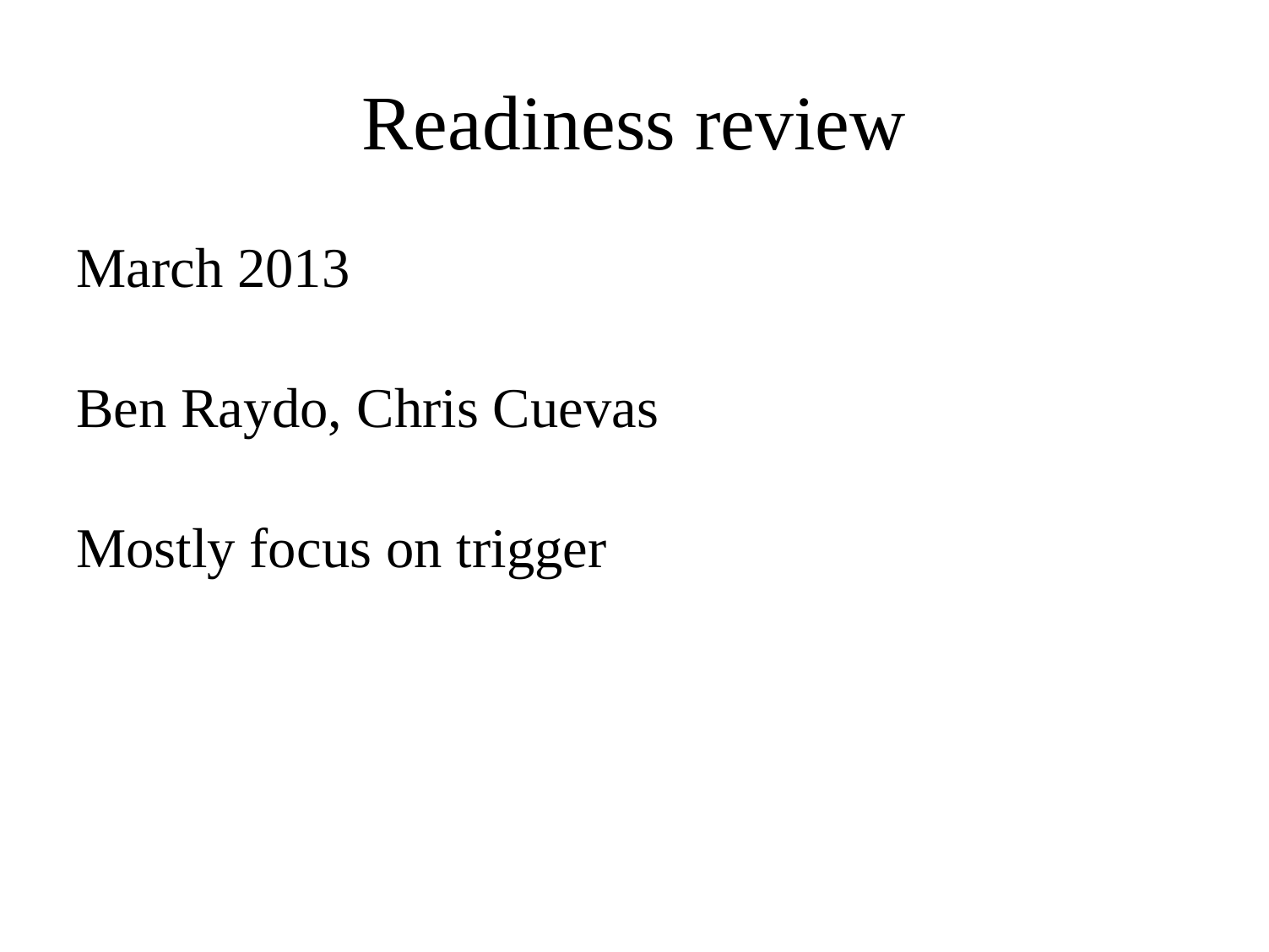

# Readiness review
March 2013

Ben Raydo, Chris Cuevas

Mostly focus on trigger